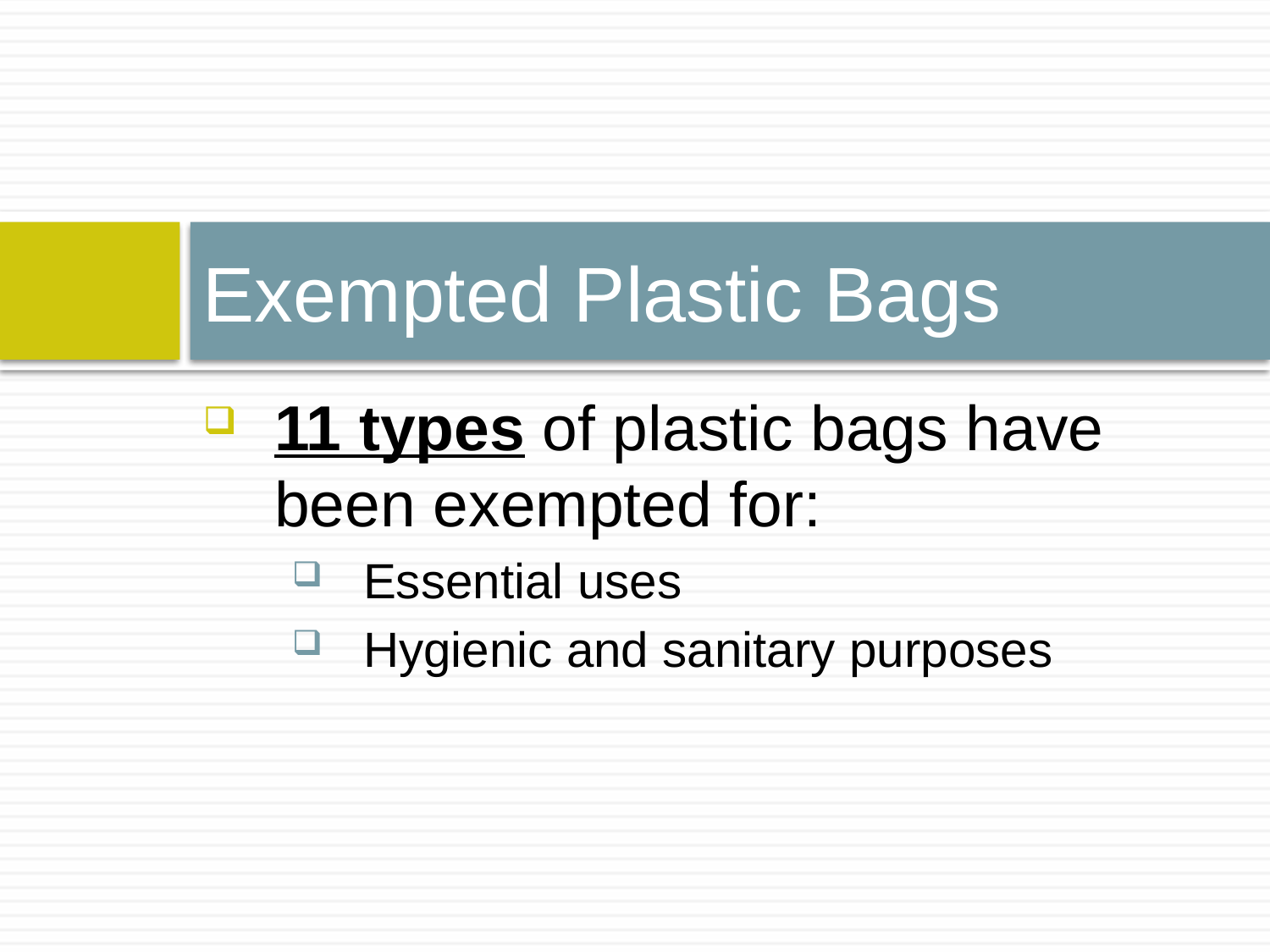

# Exempted Plastic Bags
11 types of plastic bags have been exempted for:
Essential uses
Hygienic and sanitary purposes